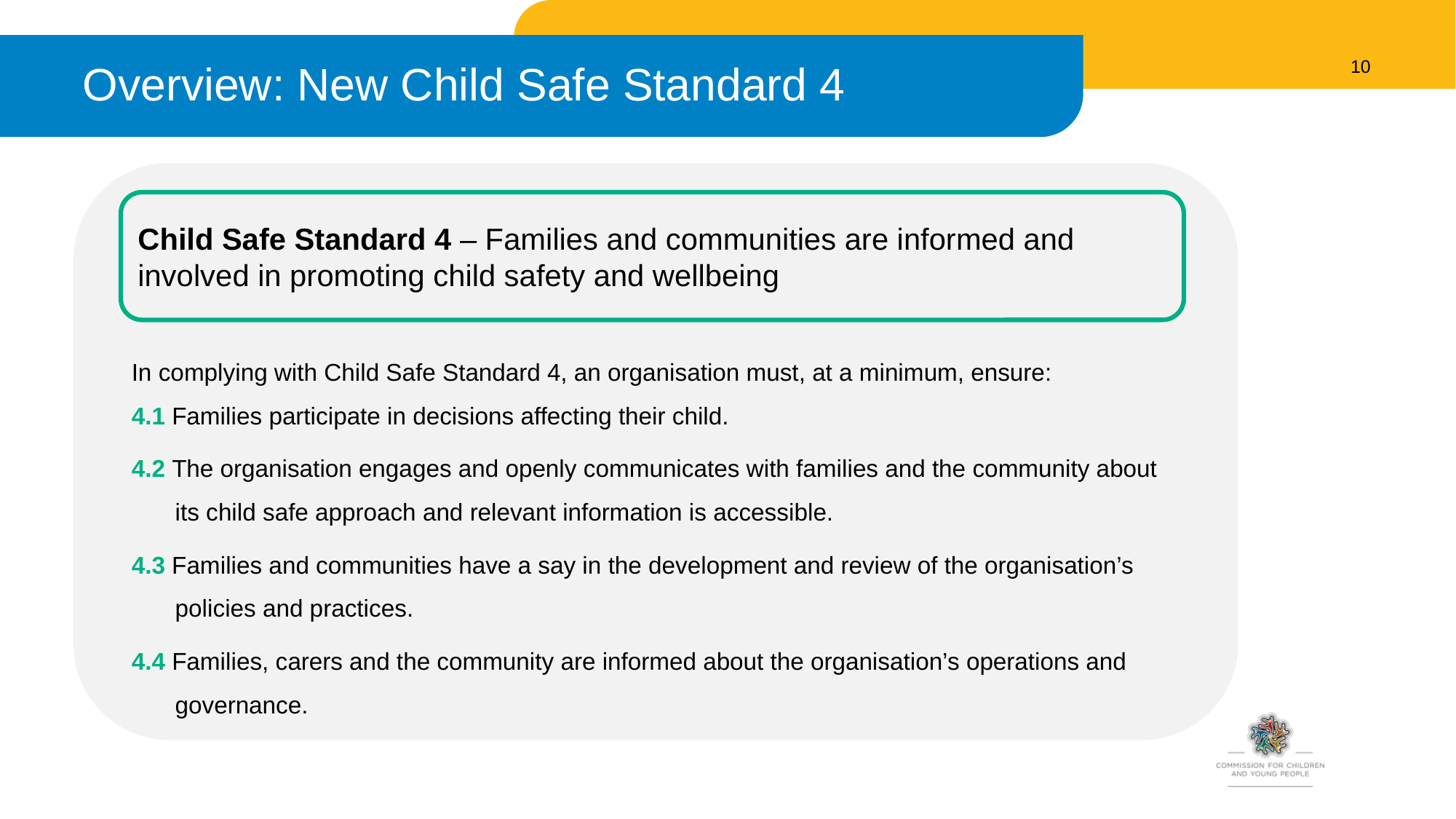

10
# Overview: New Child Safe Standard 4

Child Safe Standard 4 – Families and communities are informed and involved in promoting child safety and wellbeing
In complying with Child Safe Standard 4, an organisation must, at a minimum, ensure:
4.1 Families participate in decisions affecting their child.
4.2 The organisation engages and openly communicates with families and the community about its child safe approach and relevant information is accessible.
4.3 Families and communities have a say in the development and review of the organisation’s policies and practices.
4.4 Families, carers and the community are informed about the organisation’s operations and governance.